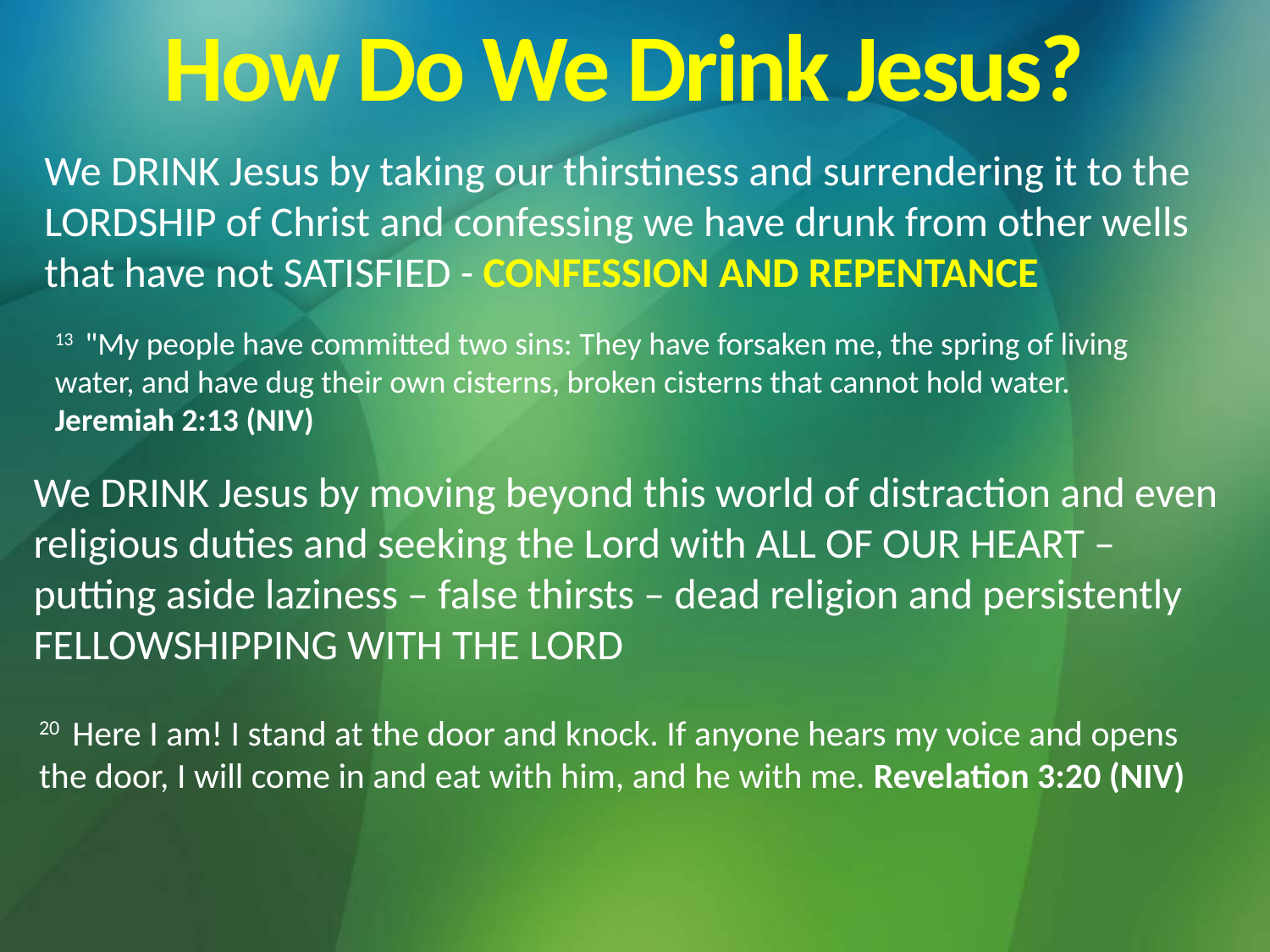

# How Do We Drink Jesus?
We DRINK Jesus by taking our thirstiness and surrendering it to the LORDSHIP of Christ and confessing we have drunk from other wells that have not SATISFIED - CONFESSION AND REPENTANCE
13  "My people have committed two sins: They have forsaken me, the spring of living water, and have dug their own cisterns, broken cisterns that cannot hold water. Jeremiah 2:13 (NIV)
We DRINK Jesus by moving beyond this world of distraction and even religious duties and seeking the Lord with ALL OF OUR HEART – putting aside laziness – false thirsts – dead religion and persistently FELLOWSHIPPING WITH THE LORD
20  Here I am! I stand at the door and knock. If anyone hears my voice and opens the door, I will come in and eat with him, and he with me. Revelation 3:20 (NIV)